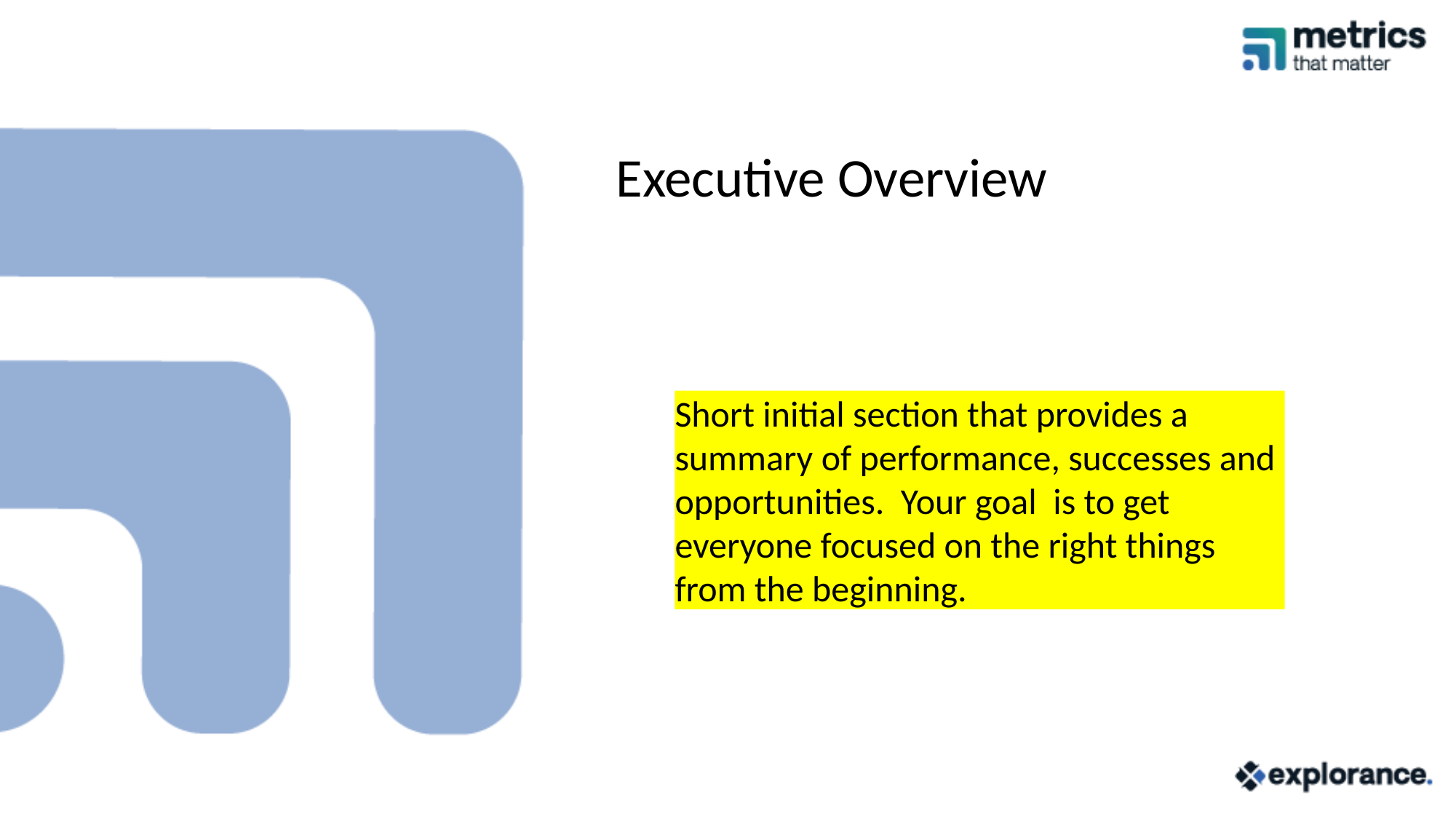

# Executive Overview

Short initial section that provides a summary of performance, successes and opportunities.  Your goal  is to get everyone focused on the right things from the beginning.